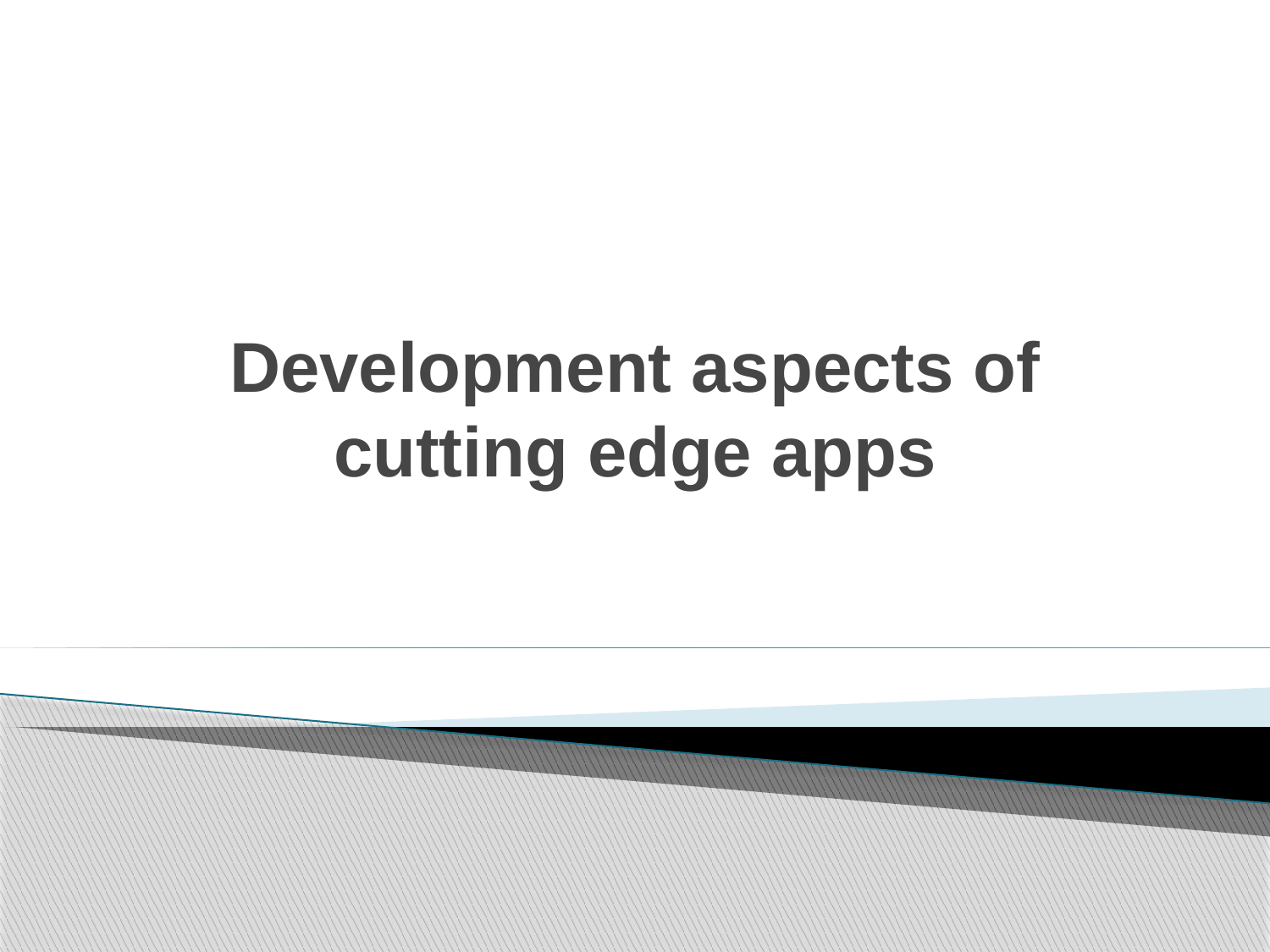

# Development aspects of cutting edge apps